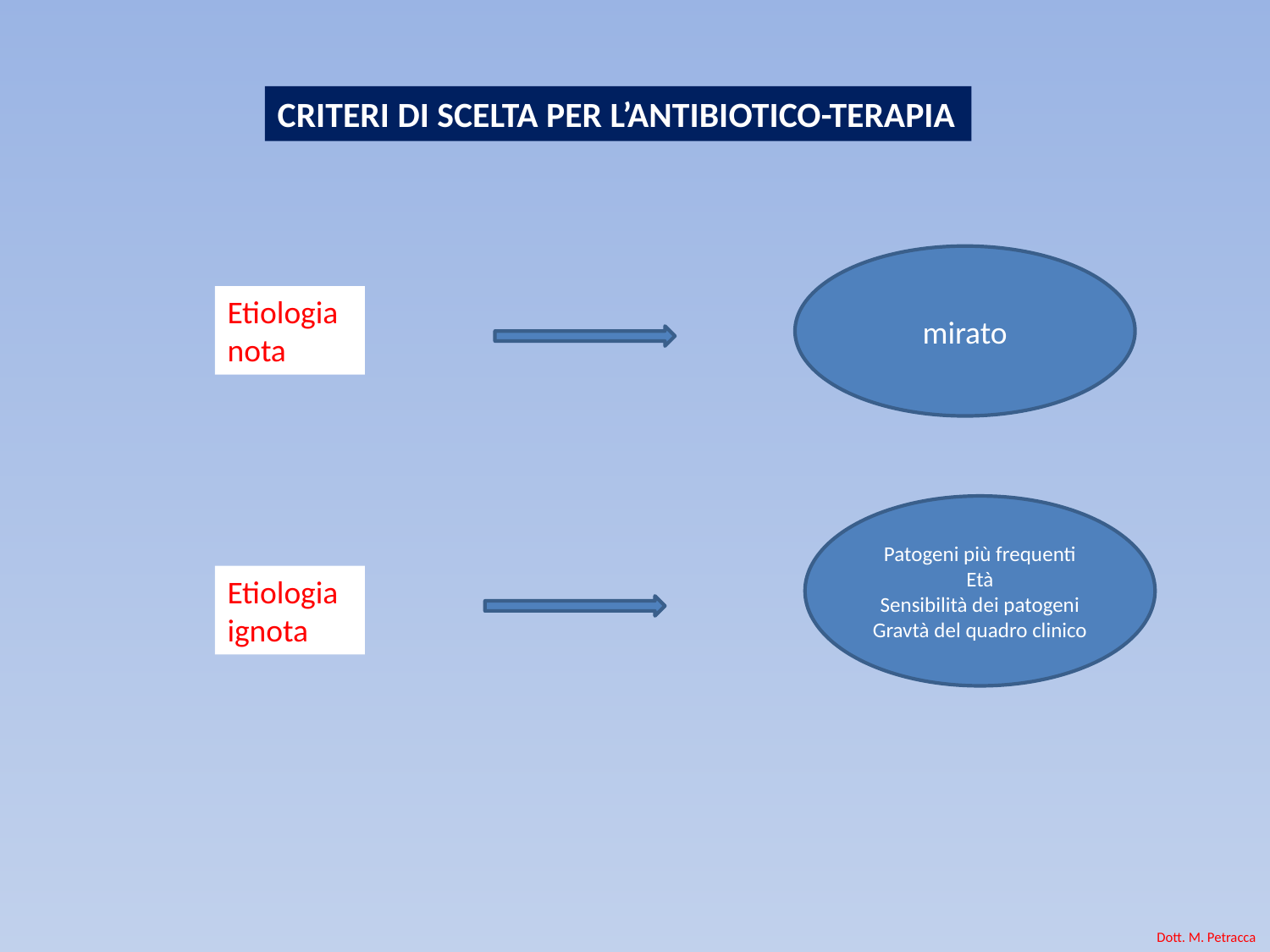

CRITERI DI SCELTA PER L’ANTIBIOTICO-TERAPIA
mirato
Etiologia nota

Patogeni più frequenti
Età
Sensibilità dei patogeni
Gravtà del quadro clinico
Etiologia ignota

Dott. M. Petracca